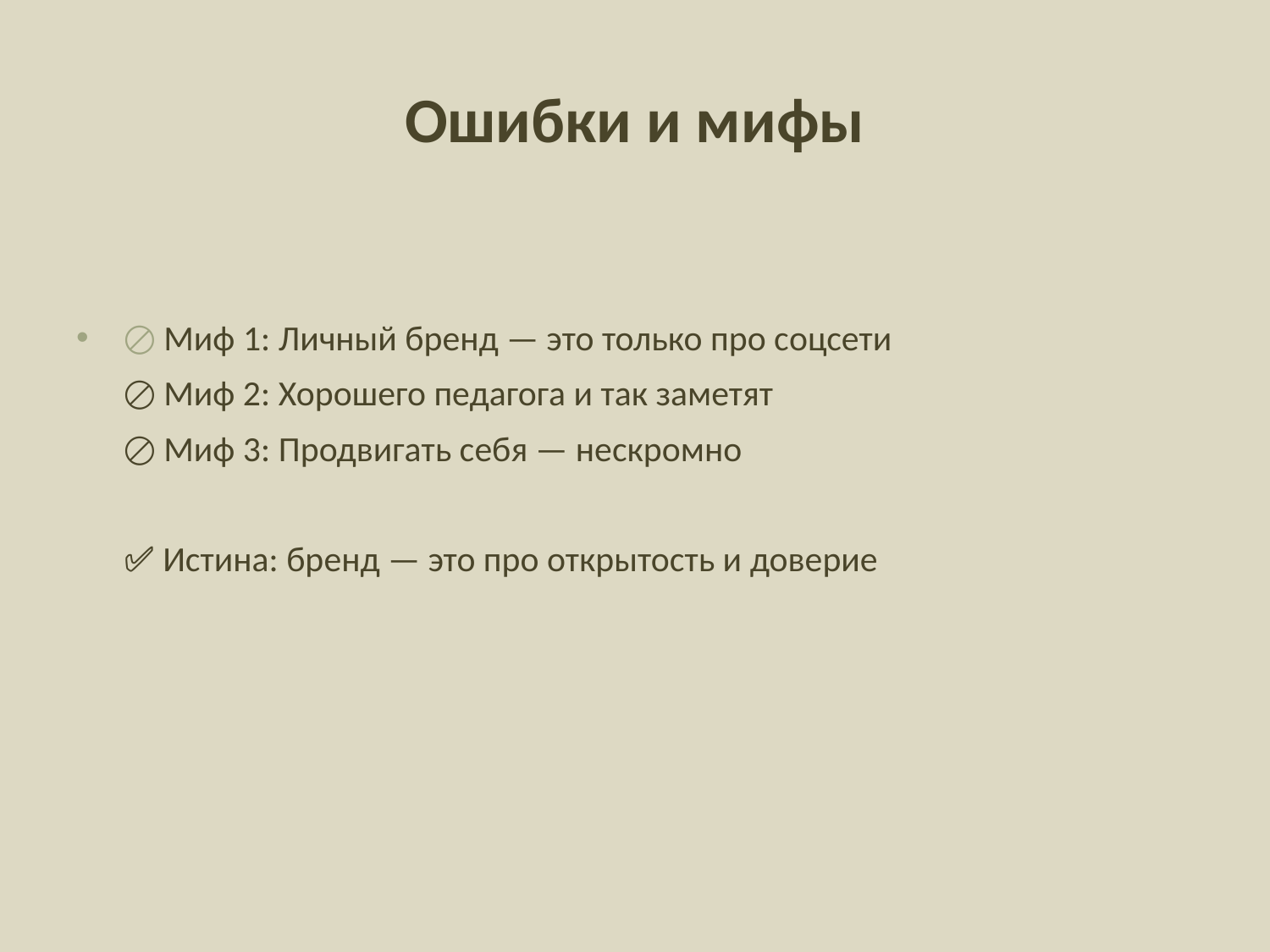

# Ошибки и мифы

🚫 Миф 1: Личный бренд — это только про соцсети
🚫 Миф 2: Хорошего педагога и так заметят
🚫 Миф 3: Продвигать себя — нескромно
✅ Истина: бренд — это про открытость и доверие